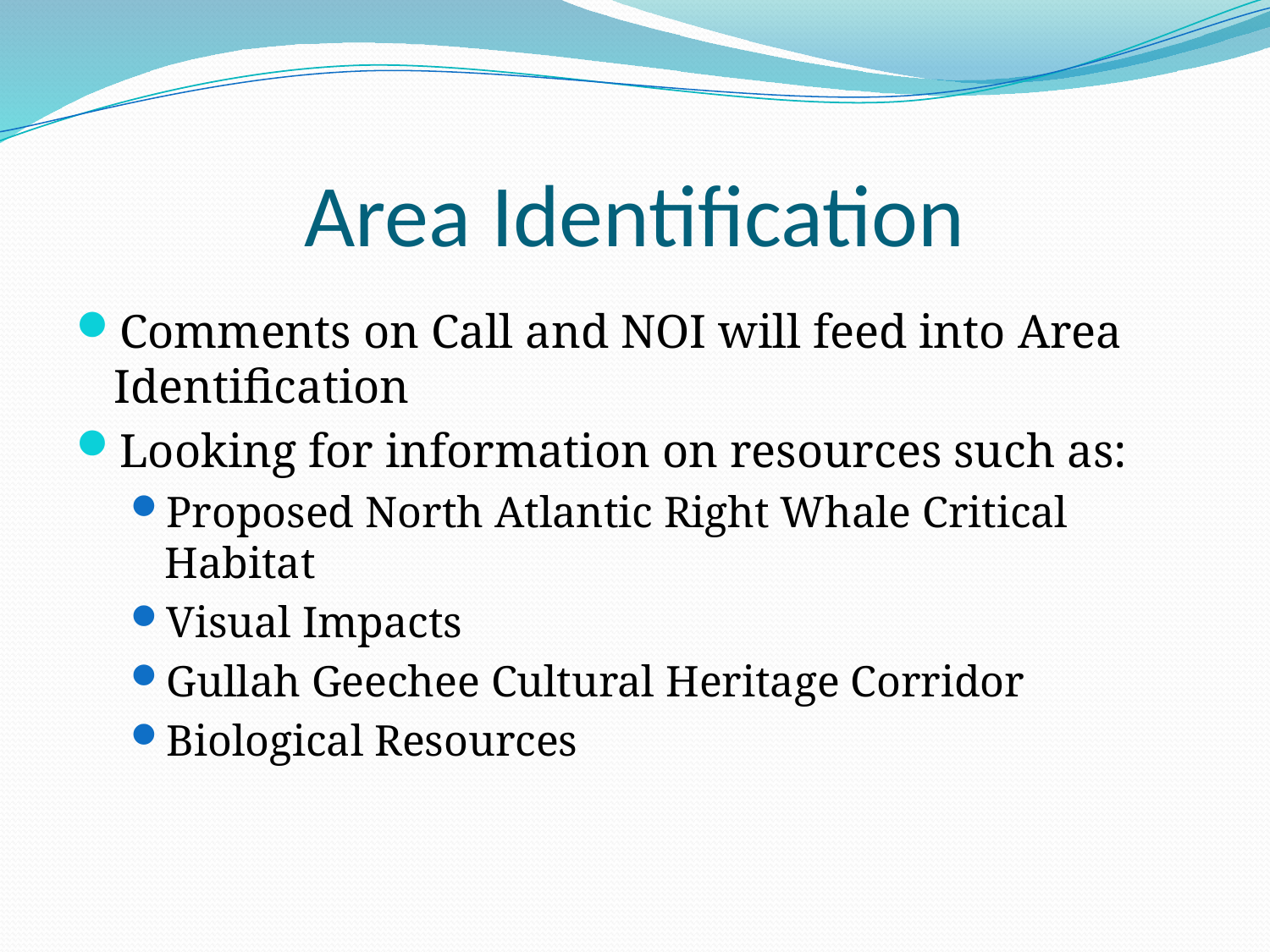

# Area Identification
Comments on Call and NOI will feed into Area Identification
Looking for information on resources such as:
Proposed North Atlantic Right Whale Critical Habitat
Visual Impacts
Gullah Geechee Cultural Heritage Corridor
Biological Resources